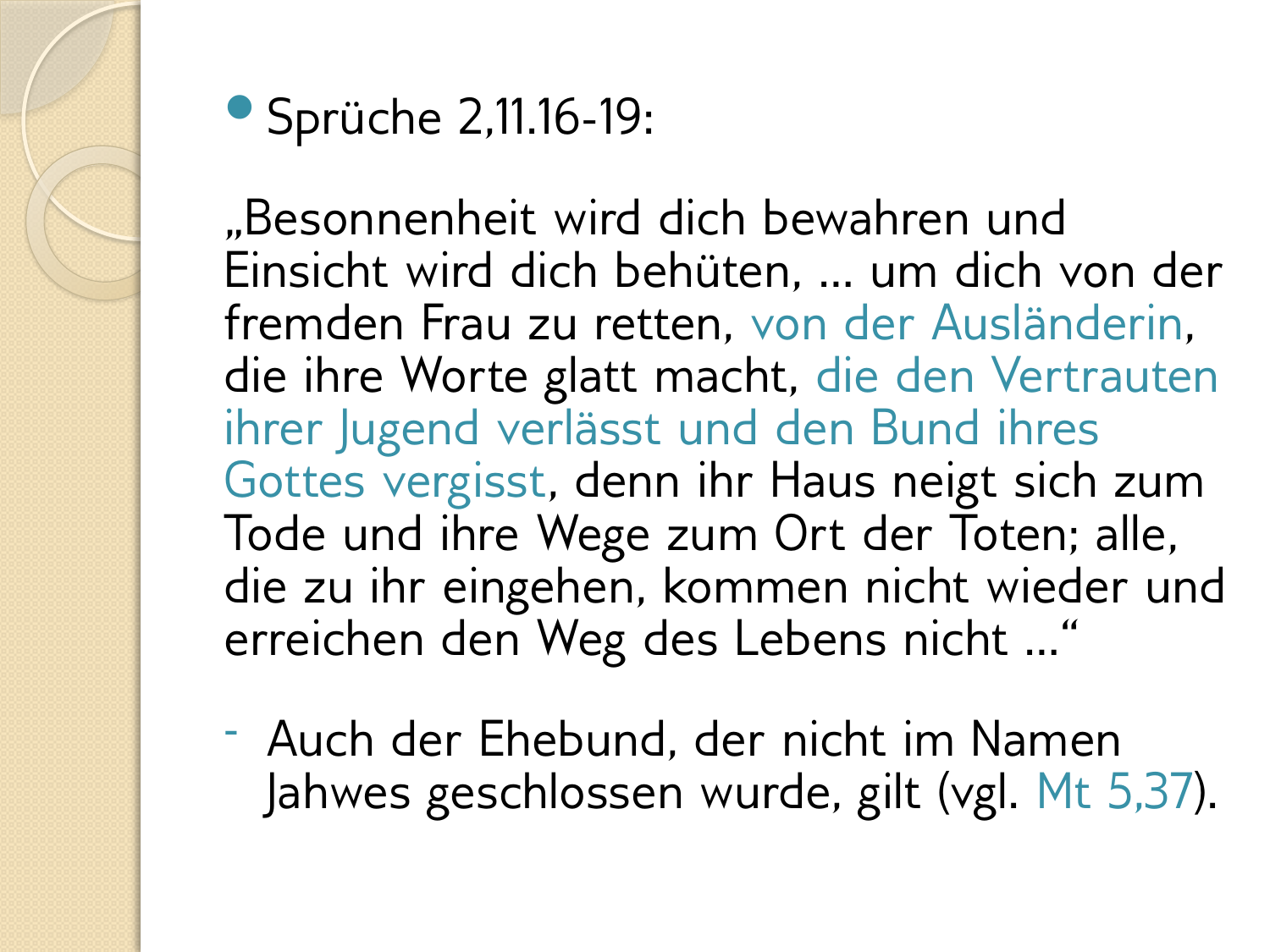

#
Sprüche 2,11.16-19:
„Besonnenheit wird dich bewahren und Einsicht wird dich behüten, … um dich von der fremden Frau zu retten, von der Ausländerin, die ihre Worte glatt macht, die den Vertrauten ihrer Jugend verlässt und den Bund ihres Gottes vergisst, denn ihr Haus neigt sich zum Tode und ihre Wege zum Ort der Toten; alle, die zu ihr eingehen, kommen nicht wieder und erreichen den Weg des Lebens nicht …“
Auch der Ehebund, der nicht im Namen Jahwes geschlossen wurde, gilt (vgl. Mt 5,37).